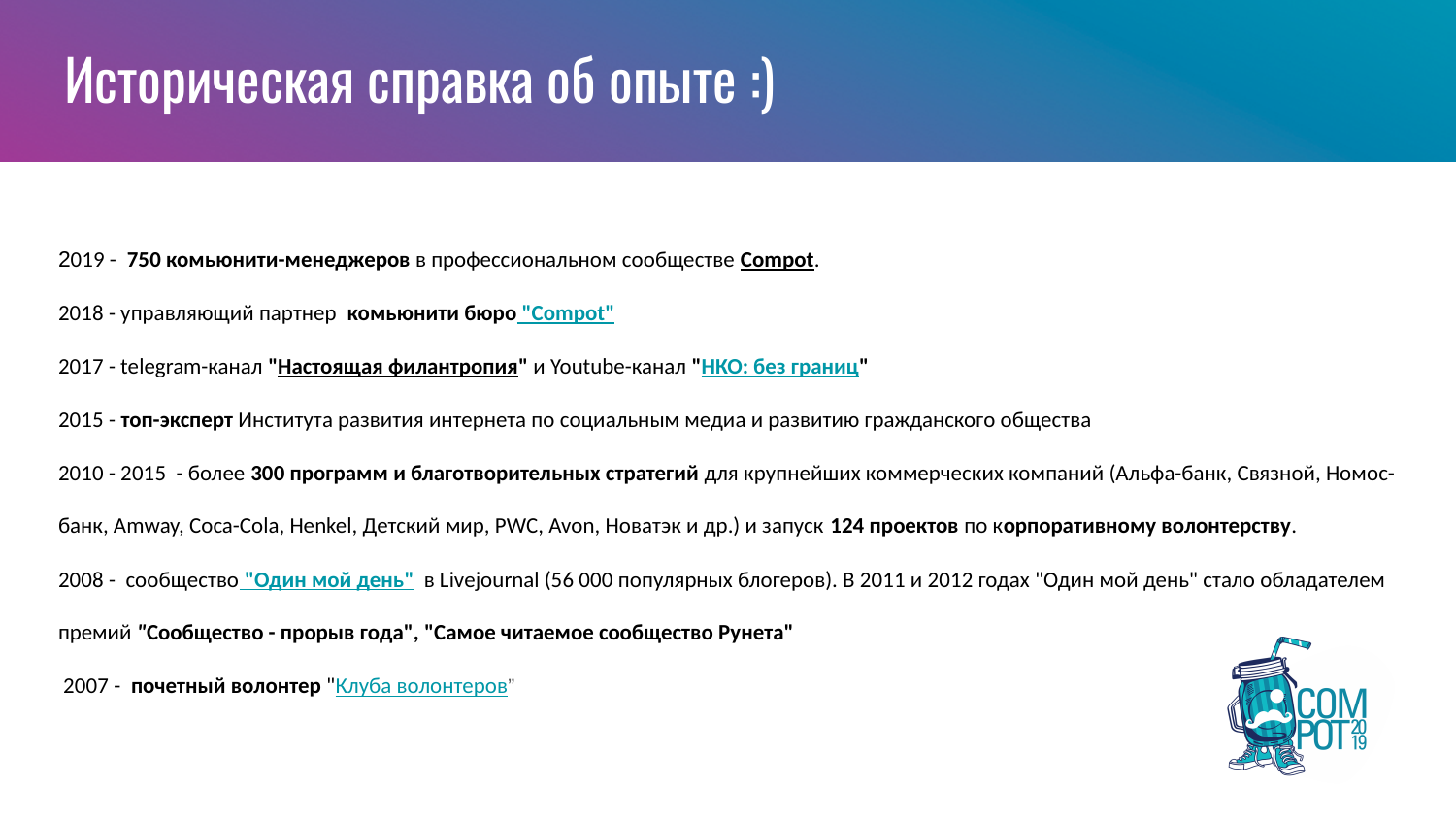

# Историческая справка об опыте :)
2019 -  750 комьюнити-менеджеров в профессиональном сообществе Compot.
2018 - управляющий партнер  комьюнити бюро "Compot"
2017 - telegram-канал "Настоящая филантропия" и Youtube-канал "НКО: без границ"
2015 - топ-эксперт Института развития интернета по социальным медиа и развитию гражданского общества
2010 - 2015  - более 300 программ и благотворительных стратегий для крупнейших коммерческих компаний (Альфа-банк, Связной, Номос-банк, Amway, Coca-Cola, Henkel, Детский мир, PWC, Avon, Новатэк и др.) и запуск 124 проектов по корпоративному волонтерству.
2008 -  сообщество "Один мой день"  в Livejournal (56 000 популярных блогеров). В 2011 и 2012 годах "Один мой день" стало обладателем премий "Сообщество - прорыв года", "Самое читаемое сообщество Рунета"
 2007 -  почетный волонтер "Клуба волонтеров”